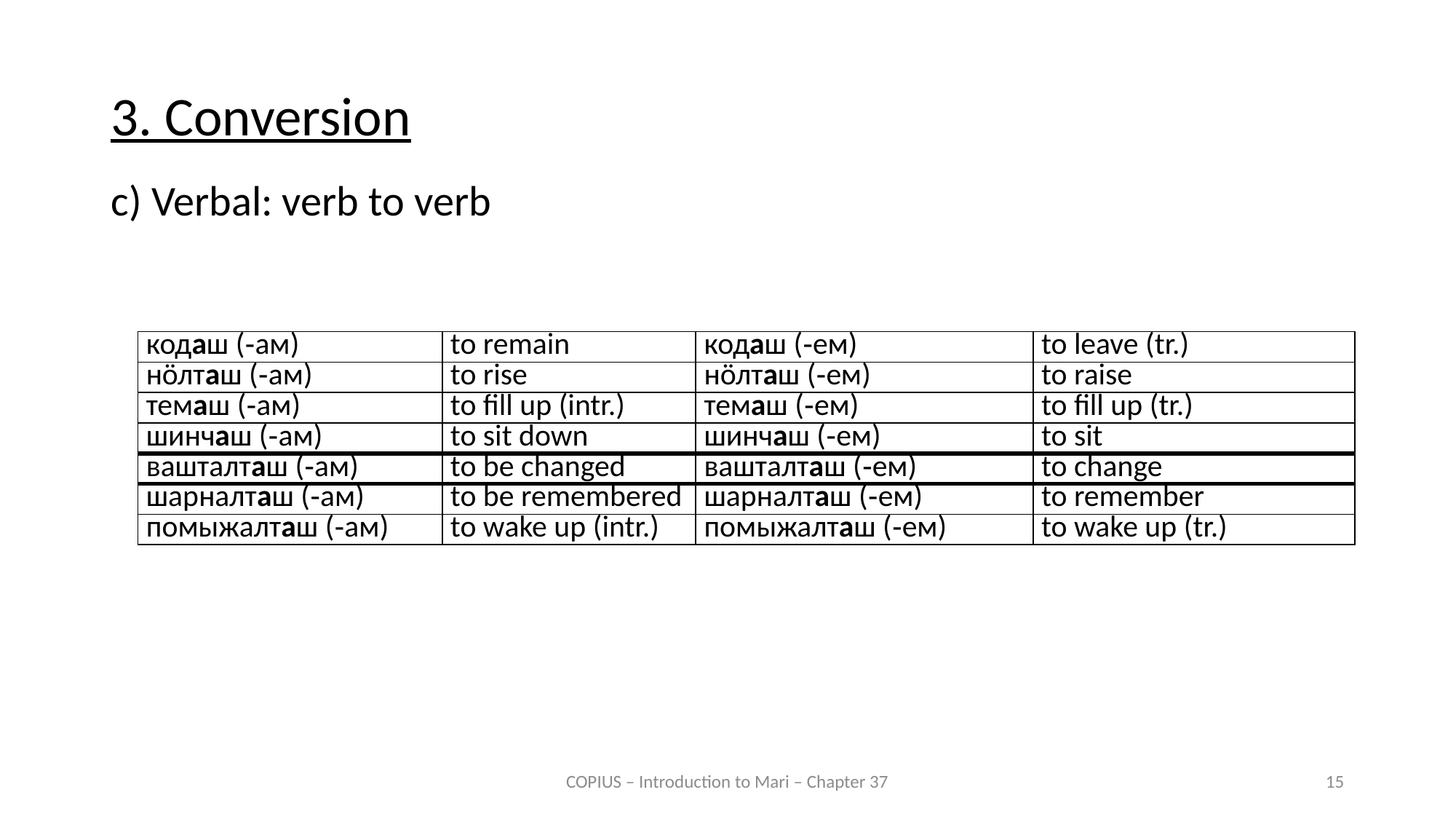

3. Conversion
c) Verbal: verb to verb
| кодаш (‑ам) | to remain | кодаш (‑ем) | to leave (tr.) |
| --- | --- | --- | --- |
| нӧлташ (‑ам) | to rise | нӧлташ (‑ем) | to raise |
| темаш (‑ам) | to fill up (intr.) | темаш (‑ем) | to fill up (tr.) |
| шинчаш (‑ам) | to sit down | шинчаш (‑ем) | to sit |
| вашталташ (‑ам) | to be changed | вашталташ (‑ем) | to change |
| шарналташ (‑ам) | to be remembered | шарналташ (‑ем) | to remember |
| помыжалташ (‑ам) | to wake up (intr.) | помыжалташ (‑ем) | to wake up (tr.) |
COPIUS – Introduction to Mari – Chapter 37
15